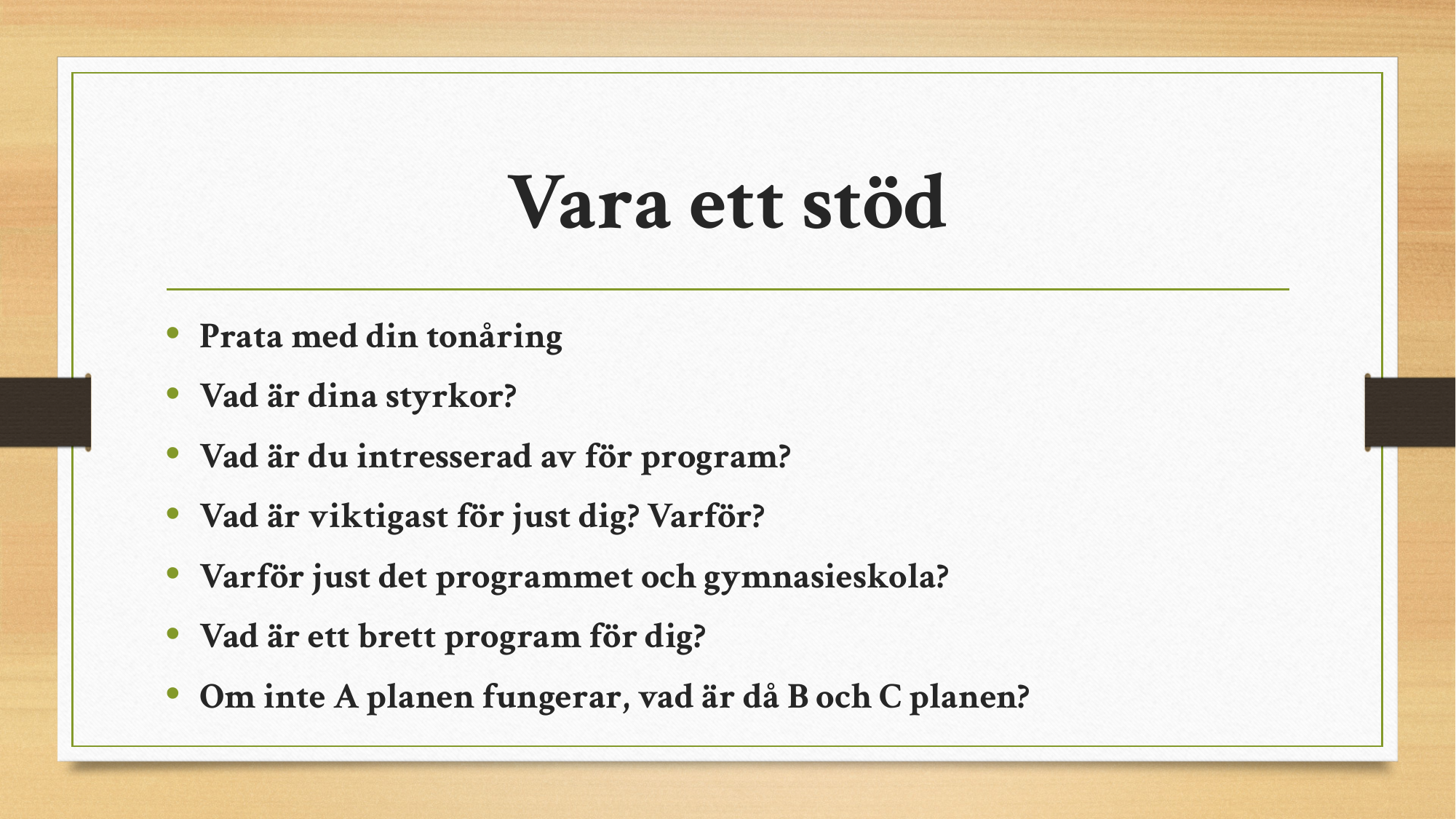

# Vara ett stöd
Prata med din tonåring
Vad är dina styrkor?
Vad är du intresserad av för program?
Vad är viktigast för just dig? Varför?
Varför just det programmet och gymnasieskola?
Vad är ett brett program för dig?
Om inte A planen fungerar, vad är då B och C planen?